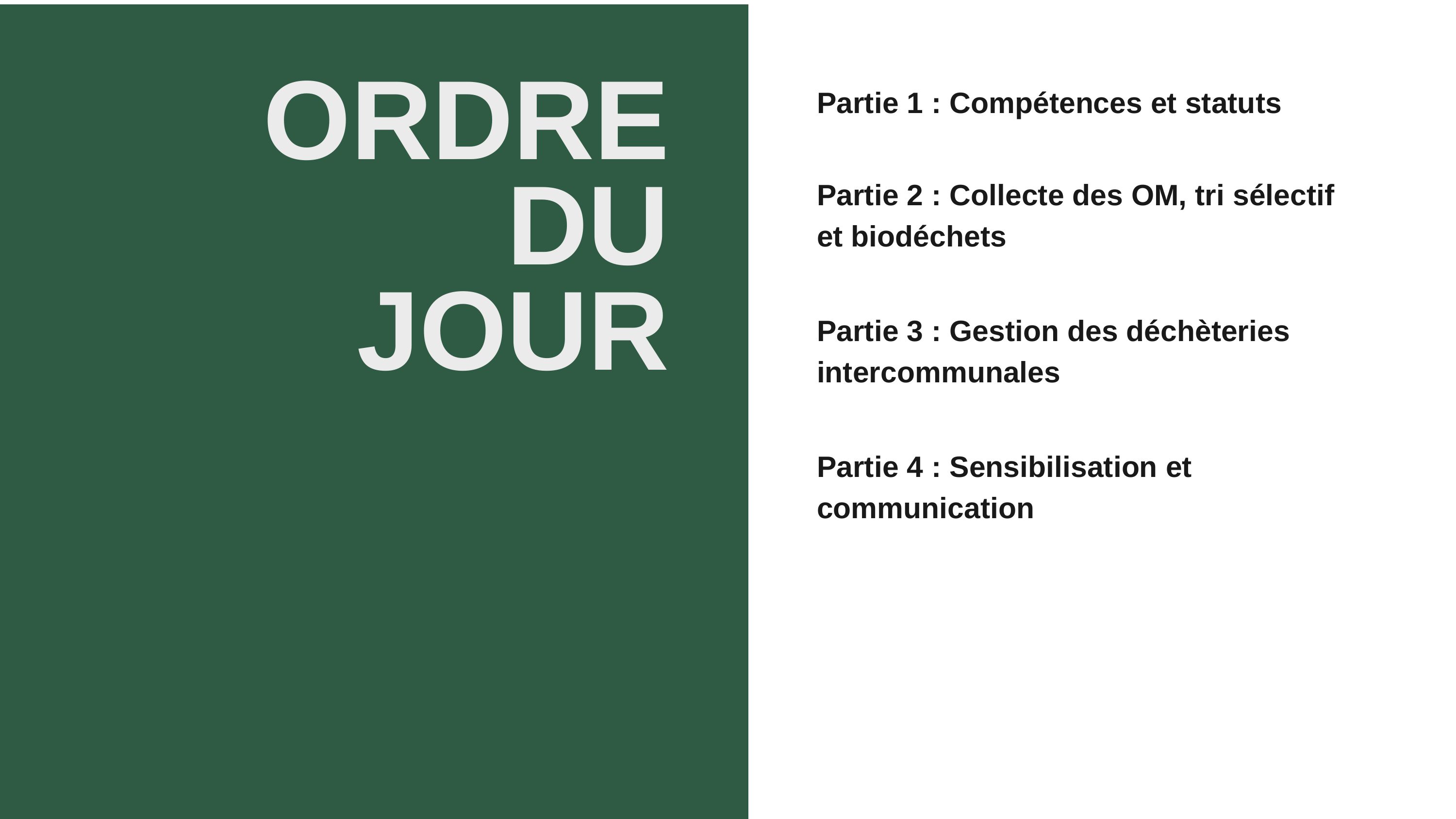

ORDRE DU JOUR
Partie 1 : Compétences et statuts
Partie 2 : Collecte des OM, tri sélectif  et biodéchets
Partie 3 : Gestion des déchèteries intercommunales
Partie 4 : Sensibilisation et communication